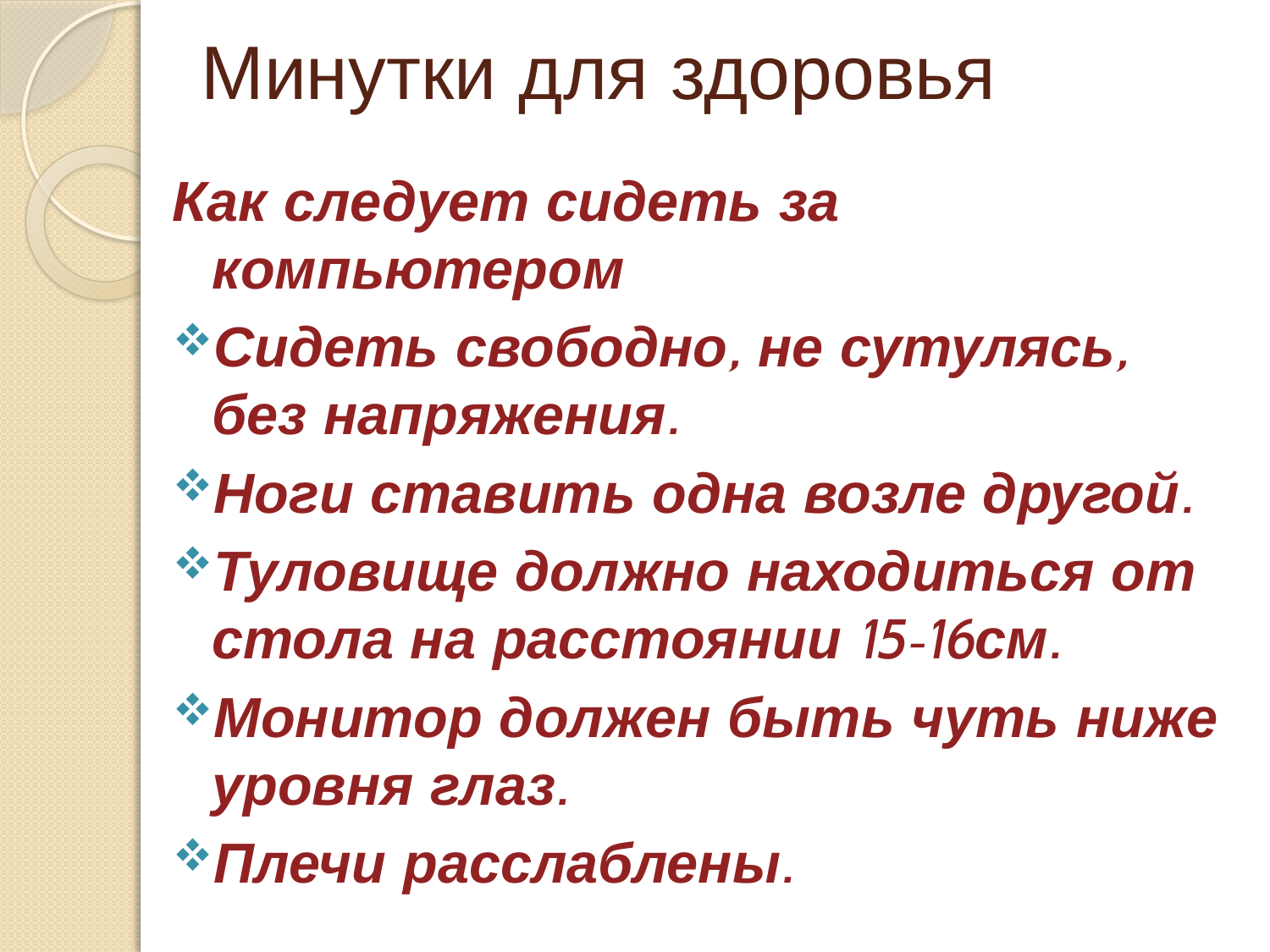

# Минутки для здоровья
Как следует сидеть за компьютером
Сидеть свободно, не сутулясь, без напряжения.
Ноги ставить одна возле другой.
Туловище должно находиться от стола на расстоянии 15-16см.
Монитор должен быть чуть ниже уровня глаз.
Плечи расслаблены.